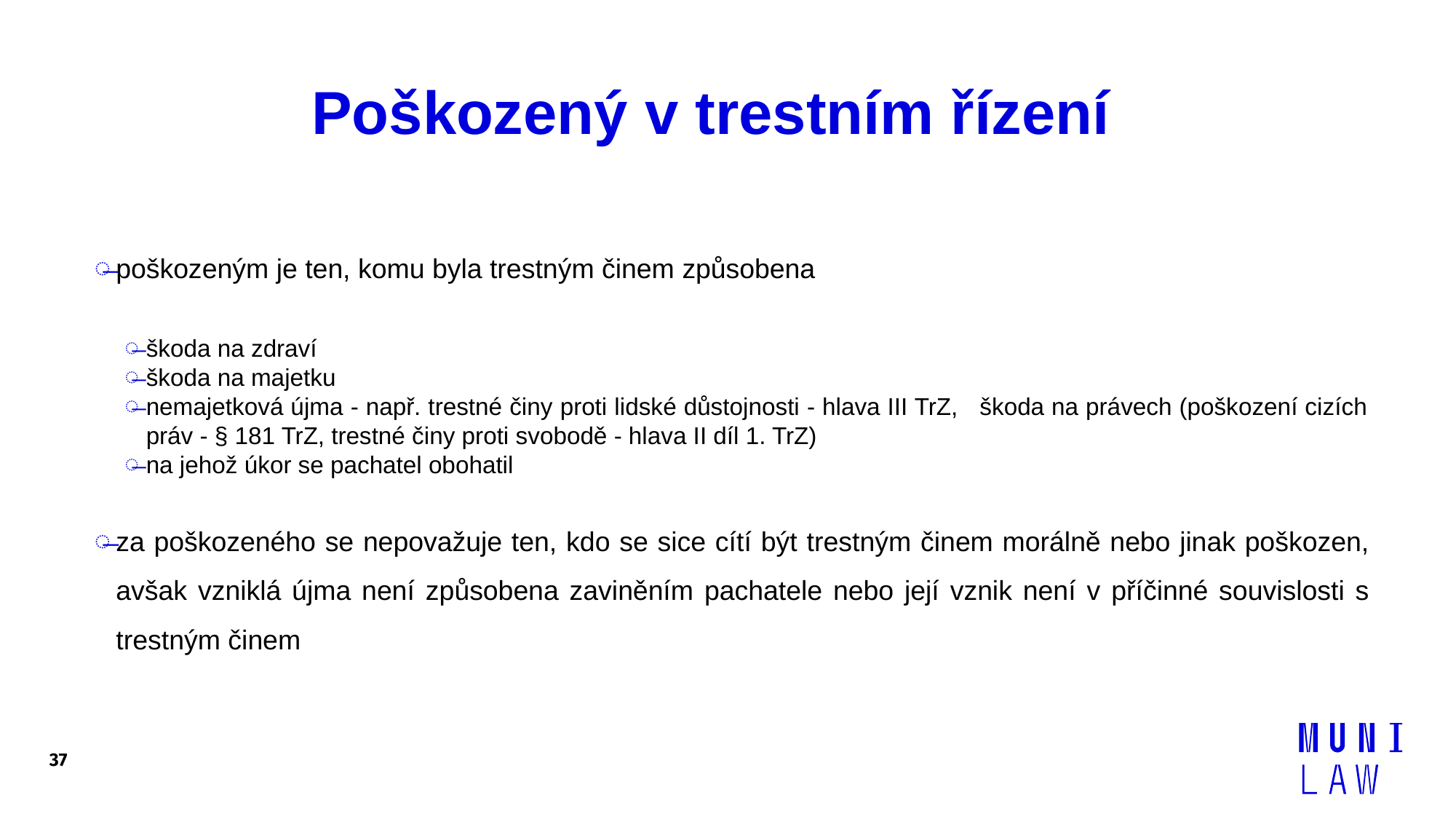

# Poškozený v trestním řízení

poškozeným je ten, komu byla trestným činem způsobena

škoda na zdraví
škoda na majetku
nemajetková újma - např. trestné činy proti lidské důstojnosti - hlava III TrZ,   škoda na právech (poškození cizích práv - § 181 TrZ, trestné činy proti svobodě - hlava II díl 1. TrZ)
na jehož úkor se pachatel obohatil

za poškozeného se nepovažuje ten, kdo se sice cítí být trestným činem morálně nebo jinak poškozen, avšak vzniklá újma není způsobena zaviněním pachatele nebo její vznik není v příčinné souvislosti s trestným činem
37